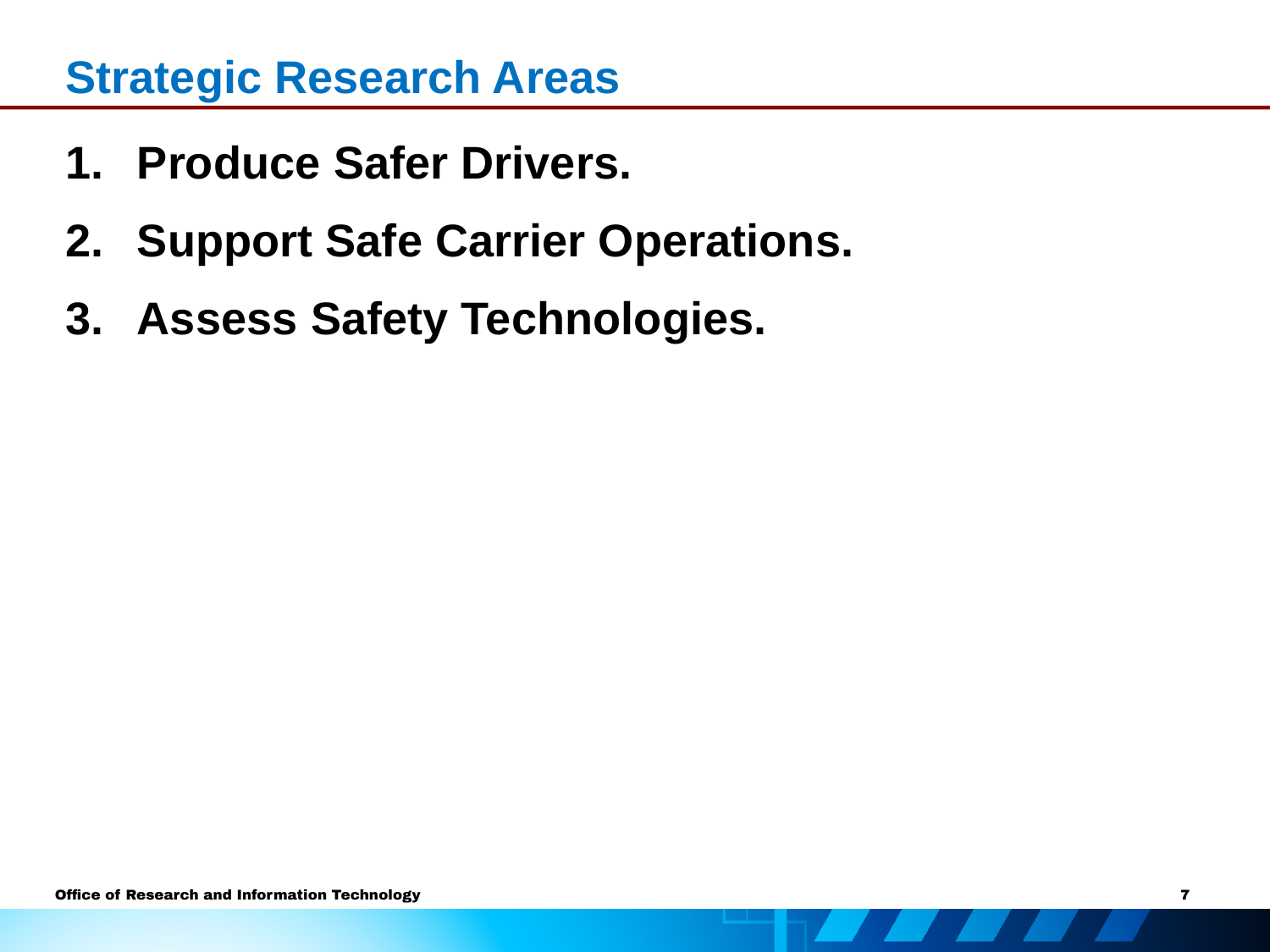

# Strategic Research Areas
Produce Safer Drivers.
Support Safe Carrier Operations.
Assess Safety Technologies.